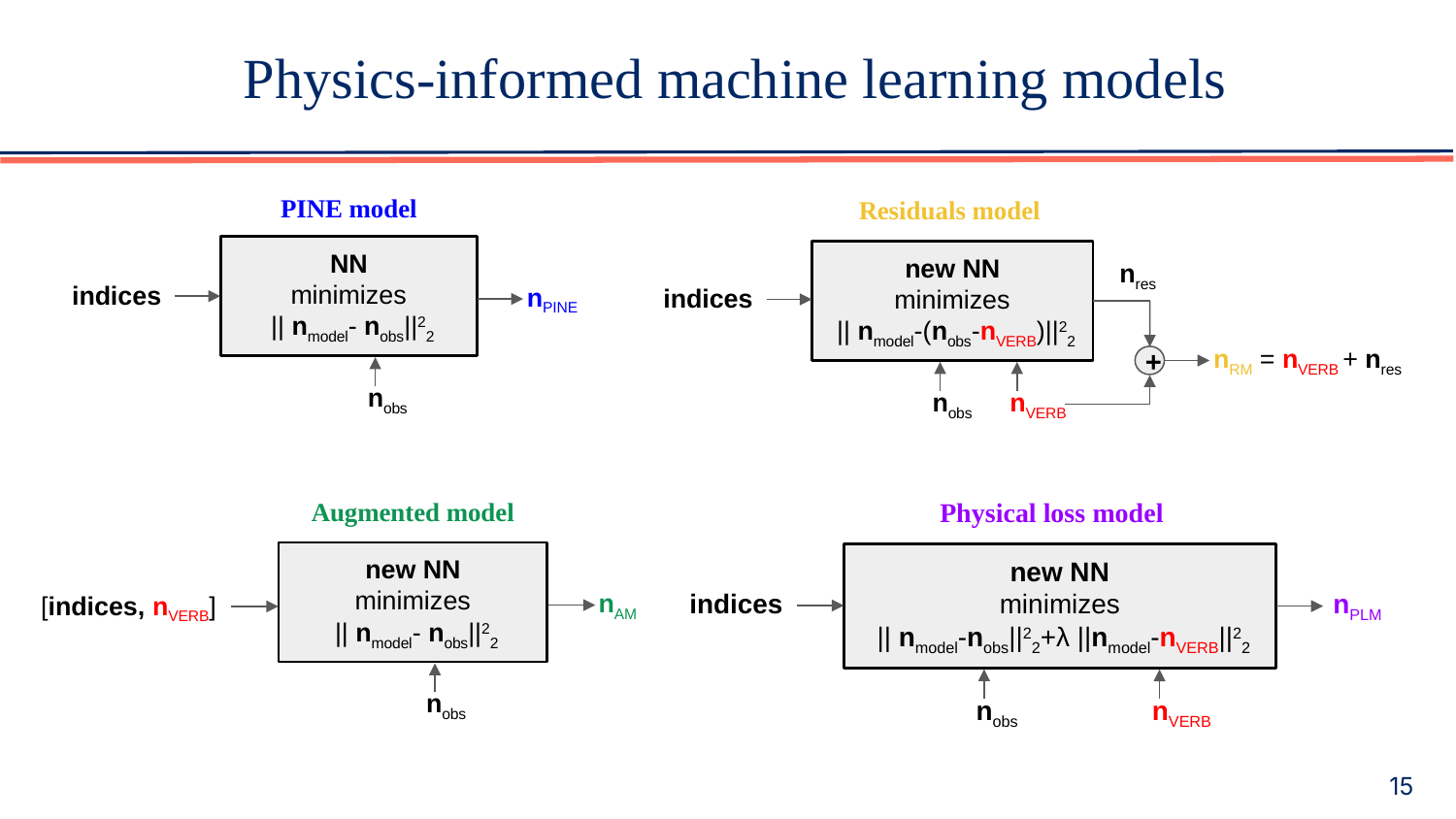

# Physics-informed machine learning models
PINE model
NN
minimizes
 || nmodel- nobs||22
indices
nPINE
nobs
Residuals model
new NN
minimizes
 || nmodel-(nobs-nVERB)||22
nres
nRM = nVERB + nres

nobs
nVERB
indices
+
Physical loss model
new NN
minimizes
 || nmodel-nobs||22+λ ||nmodel-nVERB||22
indices
nPLM

nobs
nVERB
Augmented model
new NN
minimizes
 || nmodel- nobs||22
nAM
nobs
[indices, nVERB]